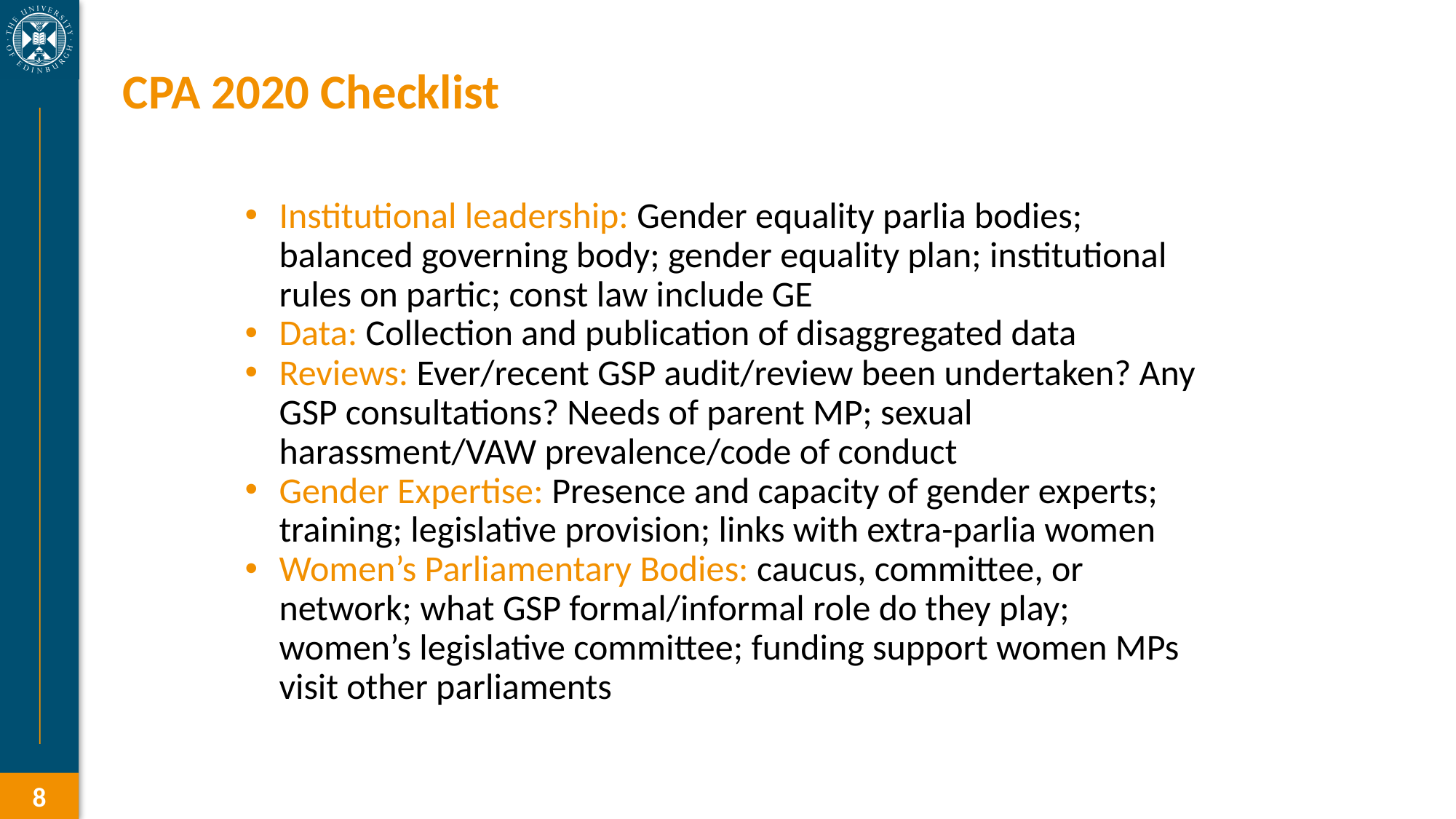

# CPA 2020 Checklist
Institutional leadership: Gender equality parlia bodies; balanced governing body; gender equality plan; institutional rules on partic; const law include GE
Data: Collection and publication of disaggregated data
Reviews: Ever/recent GSP audit/review been undertaken? Any GSP consultations? Needs of parent MP; sexual harassment/VAW prevalence/code of conduct
Gender Expertise: Presence and capacity of gender experts; training; legislative provision; links with extra-parlia women
Women’s Parliamentary Bodies: caucus, committee, or network; what GSP formal/informal role do they play; women’s legislative committee; funding support women MPs visit other parliaments